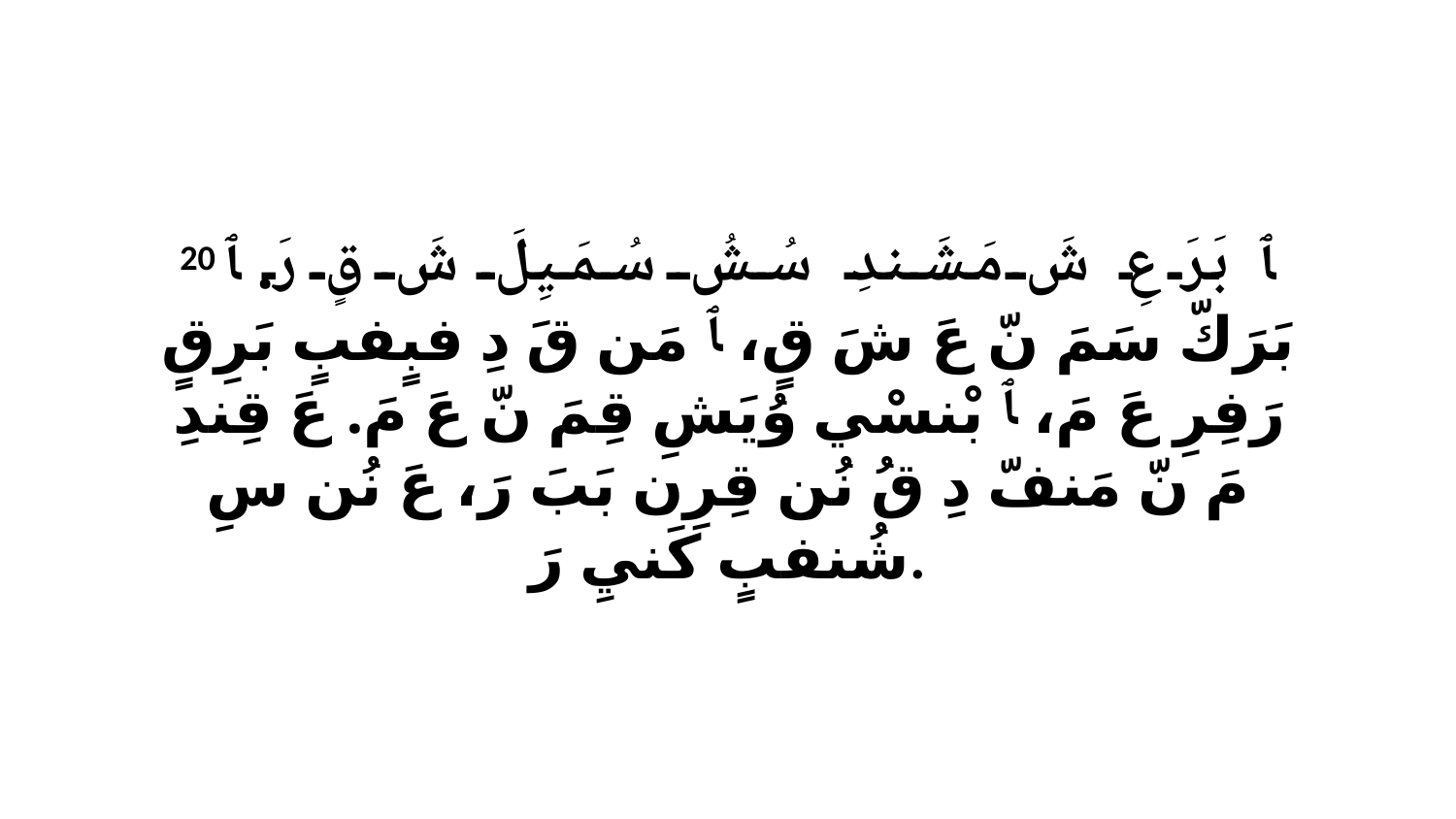

20 ﭑ بَرَ عِ شَ مَشَندِ سُشُ سُمَيِلَ شَ قٍ رَ. ﭑ بَرَكّ سَمَ نّ عَ شَ قٍ، ﭑ مَن قَ دِ فبٍفبٍ بَرِقٍ رَفِرِ عَ مَ، ﭑ بْنسْي وُيَشِ قِمَ نّ عَ مَ. عَ قِندِ مَ نّ مَنفّ دِ قُ نُن قِرِن بَبَ رَ، عَ نُن سِ شُنفبٍ كَنيِ رَ.